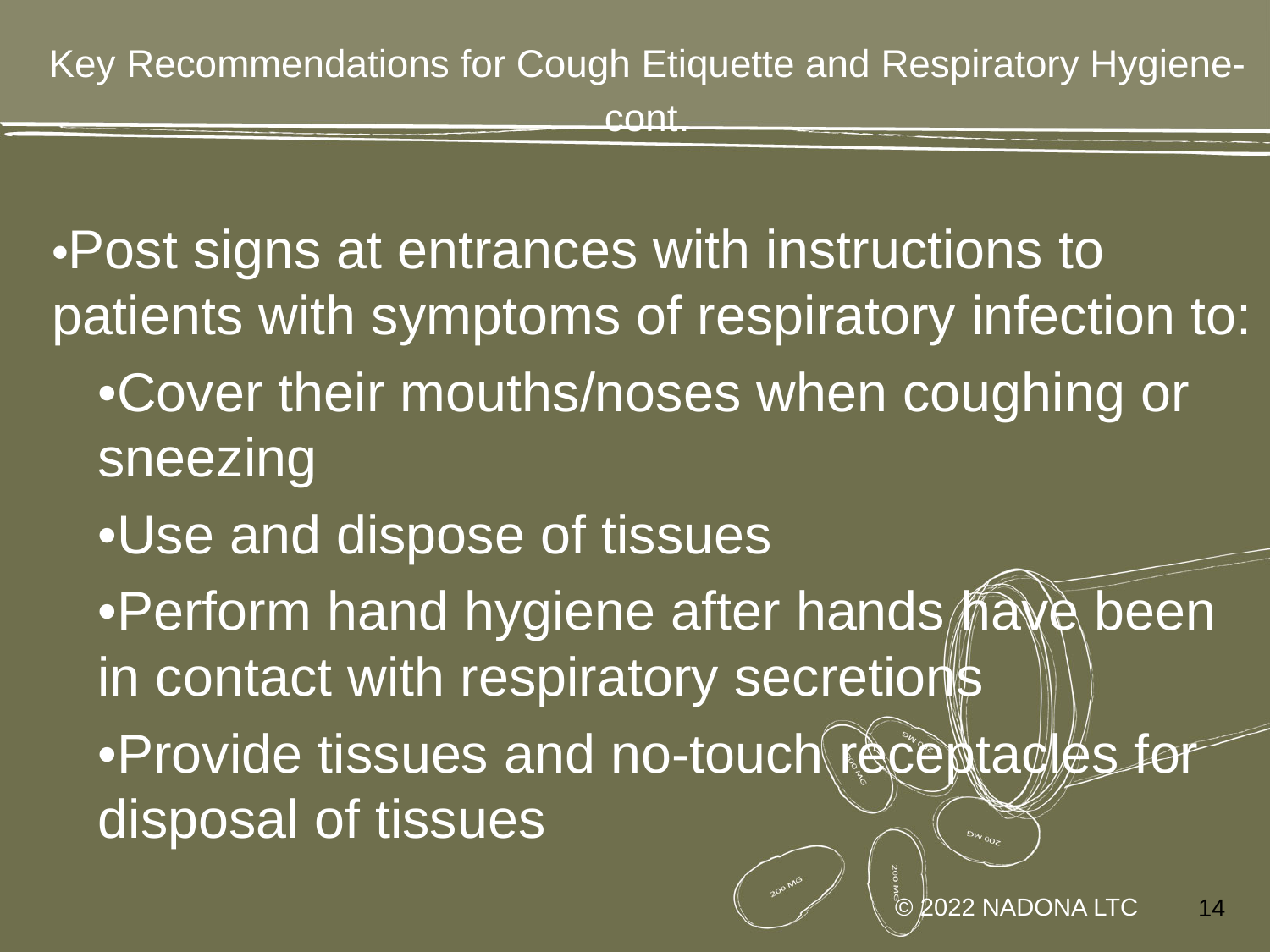

# Key Recommendations for Cough Etiquette and Respiratory Hygiene-cont.
•Post signs at entrances with instructions to patients with symptoms of respiratory infection to:
•Cover their mouths/noses when coughing or sneezing
•Use and dispose of tissues
•Perform hand hygiene after hands have been in contact with respiratory secretions
•Provide tissues and no‐touch receptacles for disposal of tissues

© 2022 NADONA LTC
14